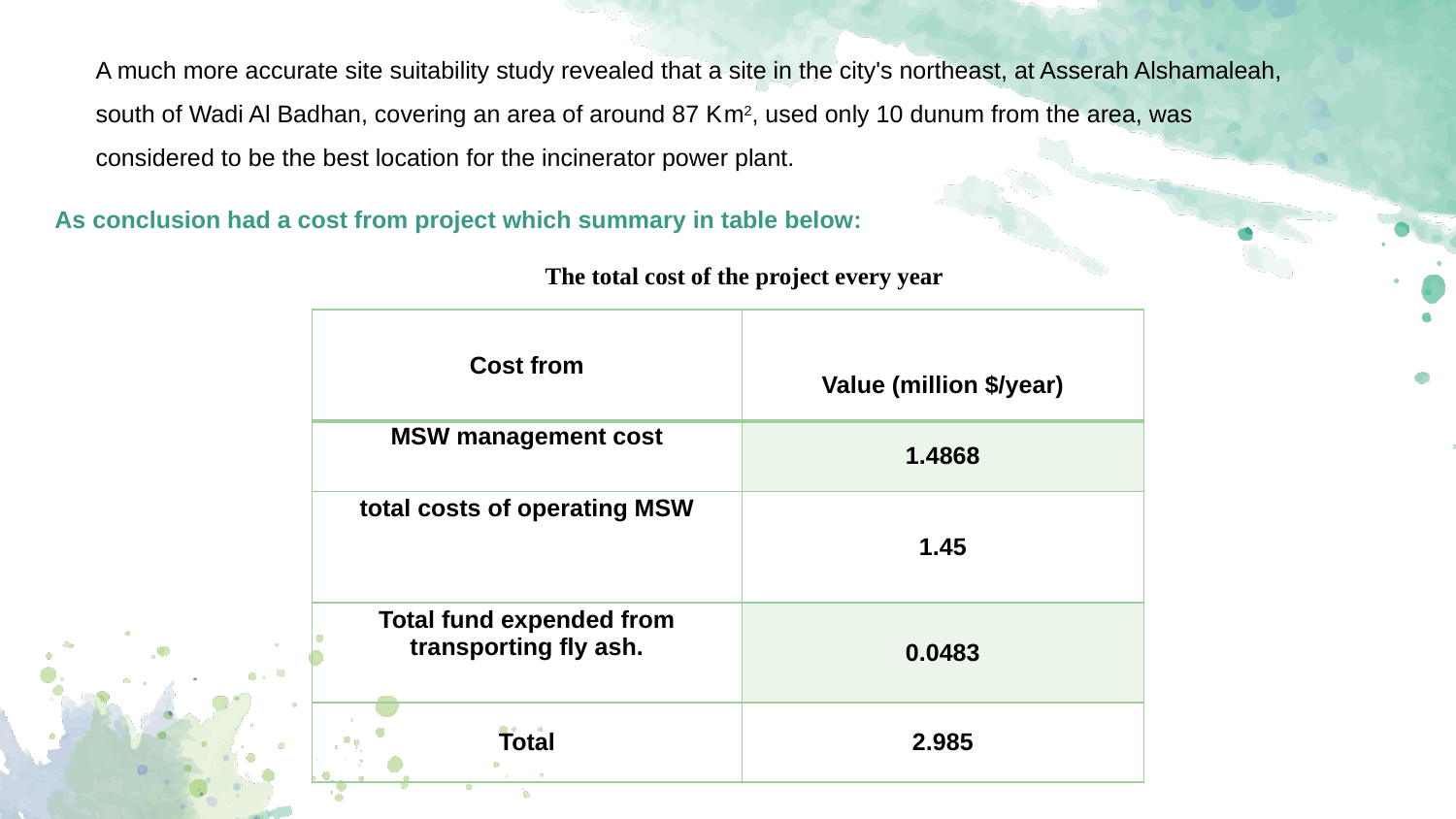

A much more accurate site suitability study revealed that a site in the city's northeast, at Asserah Alshamaleah, south of Wadi Al Badhan, covering an area of around 87 Km2, used only 10 dunum from the area, was considered to be the best location for the incinerator power plant.
As conclusion had a cost from project which summary in table below:

The total cost of the project every year
| Cost from | Value (million $/year) |
| --- | --- |
| MSW management cost | 1.4868 |
| total costs of operating MSW | 1.45 |
| Total fund expended from transporting fly ash. | 0.0483 |
| Total | 2.985 |